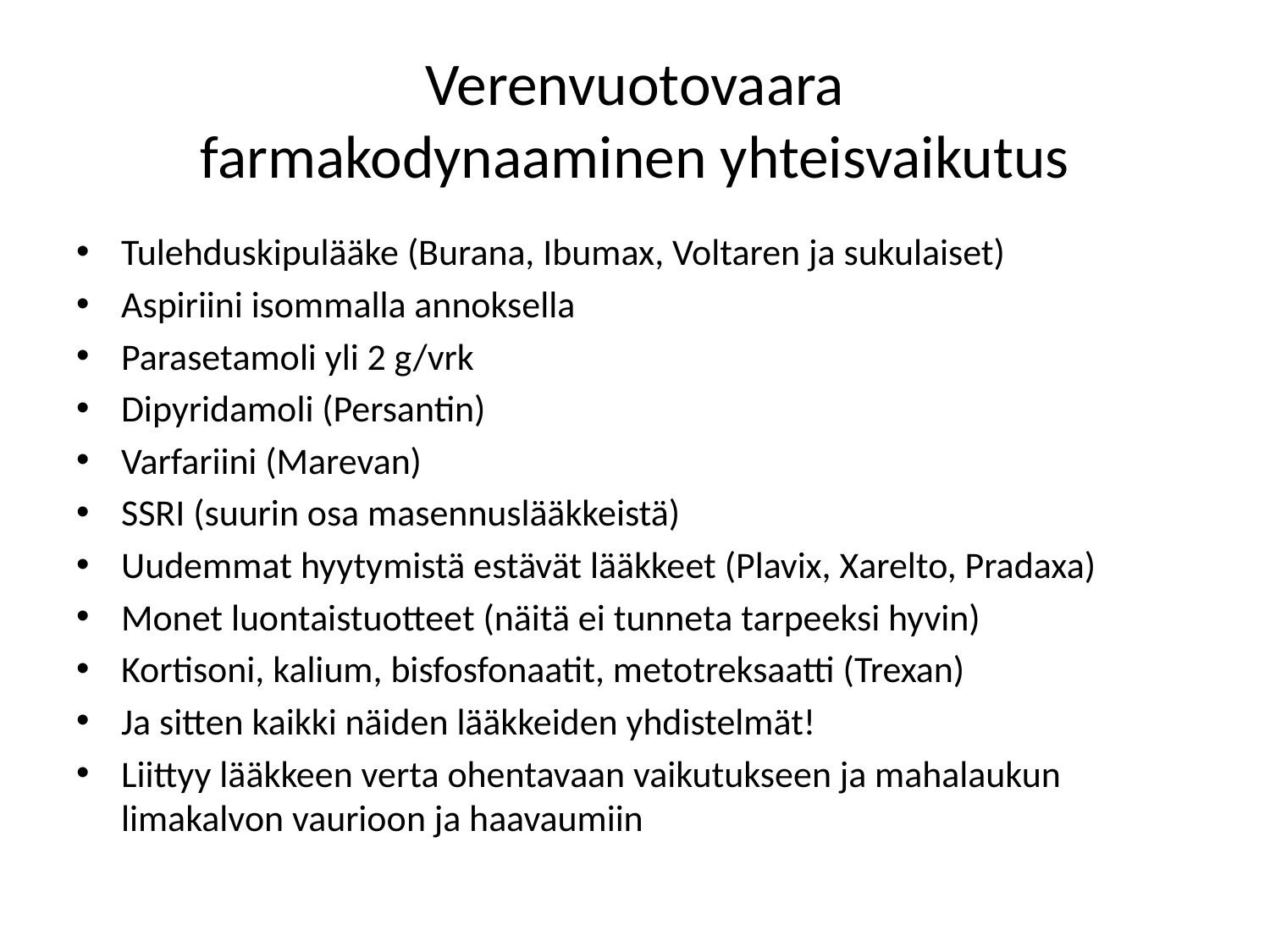

# Verenvuotovaara farmakodynaaminen yhteisvaikutus
Tulehduskipulääke (Burana, Ibumax, Voltaren ja sukulaiset)
Aspiriini isommalla annoksella
Parasetamoli yli 2 g/vrk
Dipyridamoli (Persantin)
Varfariini (Marevan)
SSRI (suurin osa masennuslääkkeistä)
Uudemmat hyytymistä estävät lääkkeet (Plavix, Xarelto, Pradaxa)
Monet luontaistuotteet (näitä ei tunneta tarpeeksi hyvin)
Kortisoni, kalium, bisfosfonaatit, metotreksaatti (Trexan)
Ja sitten kaikki näiden lääkkeiden yhdistelmät!
Liittyy lääkkeen verta ohentavaan vaikutukseen ja mahalaukun limakalvon vaurioon ja haavaumiin